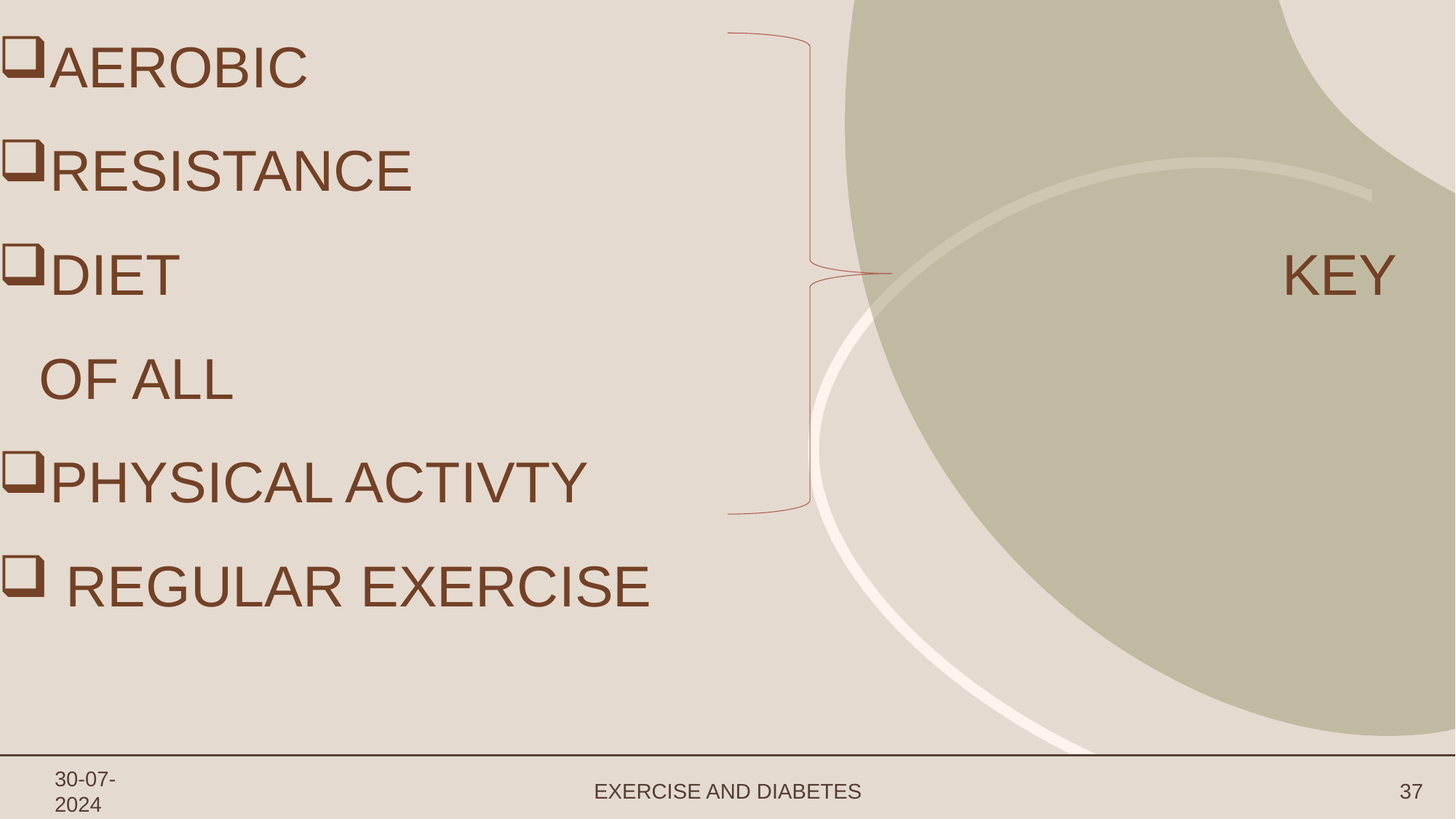

AEROBIC
RESISTANCE
DIET                                                                     KEY OF ALL
PHYSICAL ACTIVTY
 REGULAR EXERCISE
#

30-07-2024
EXERCISE AND DIABETES
37